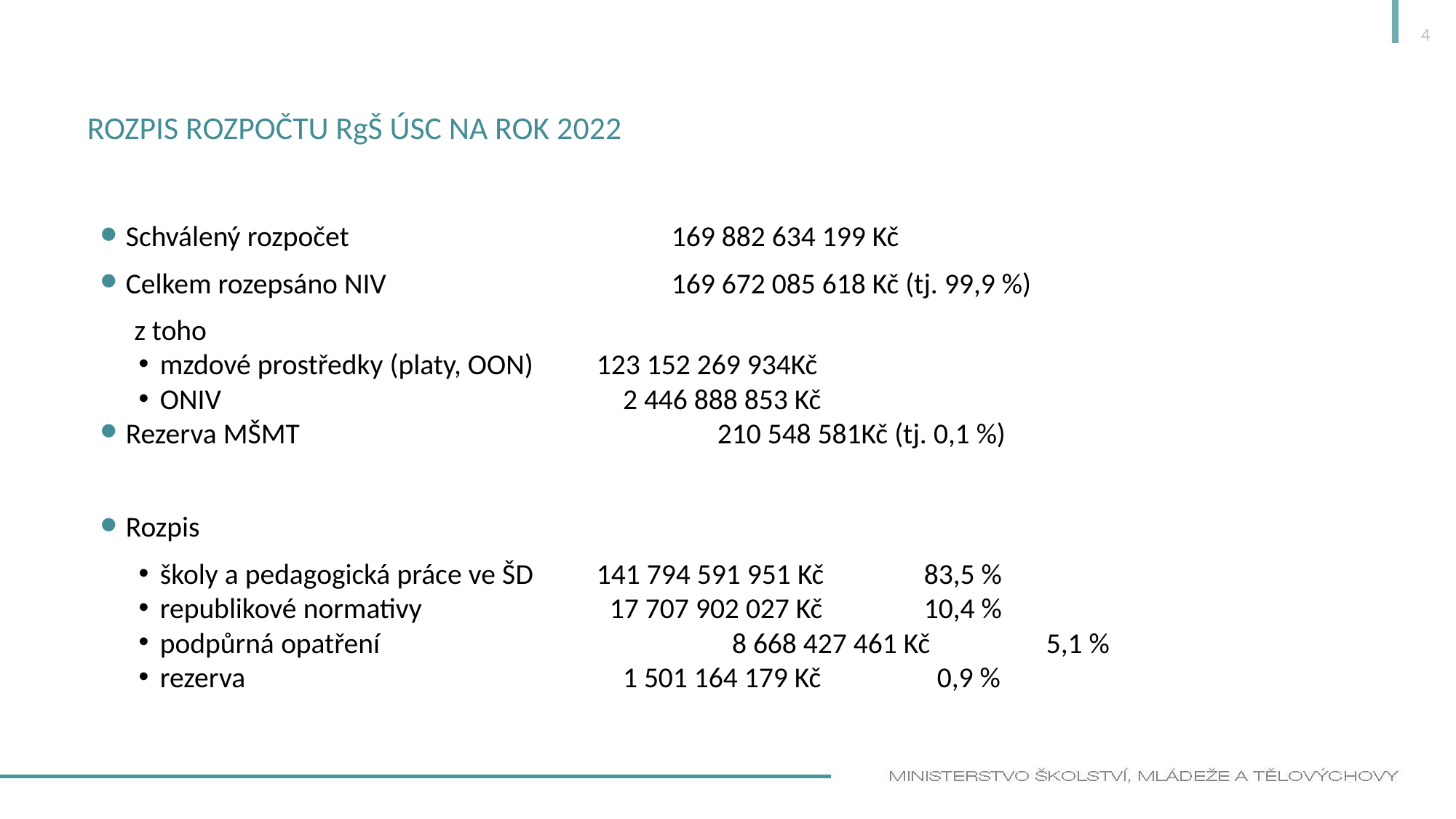

4
# Rozpis rozpočtu RgŠ ÚSC na rok 2022
Schválený rozpočet			169 882 634 199 Kč
Celkem rozepsáno NIV 			169 672 085 618 Kč (tj. 99,9 %)
z toho
mzdové prostředky (platy, OON) 	123 152 269 934Kč
ONIV 				    2 446 888 853 Kč
Rezerva MŠMT				       210 548 581Kč (tj. 0,1 %)

Rozpis
školy a pedagogická práce ve ŠD 	141 794 591 951 Kč 	83,5 %
republikové normativy 		  17 707 902 027 Kč 	10,4 %
podpůrná opatření 			    8 668 427 461 Kč 	  5,1 %
rezerva 				    1 501 164 179 Kč 	  0,9 %